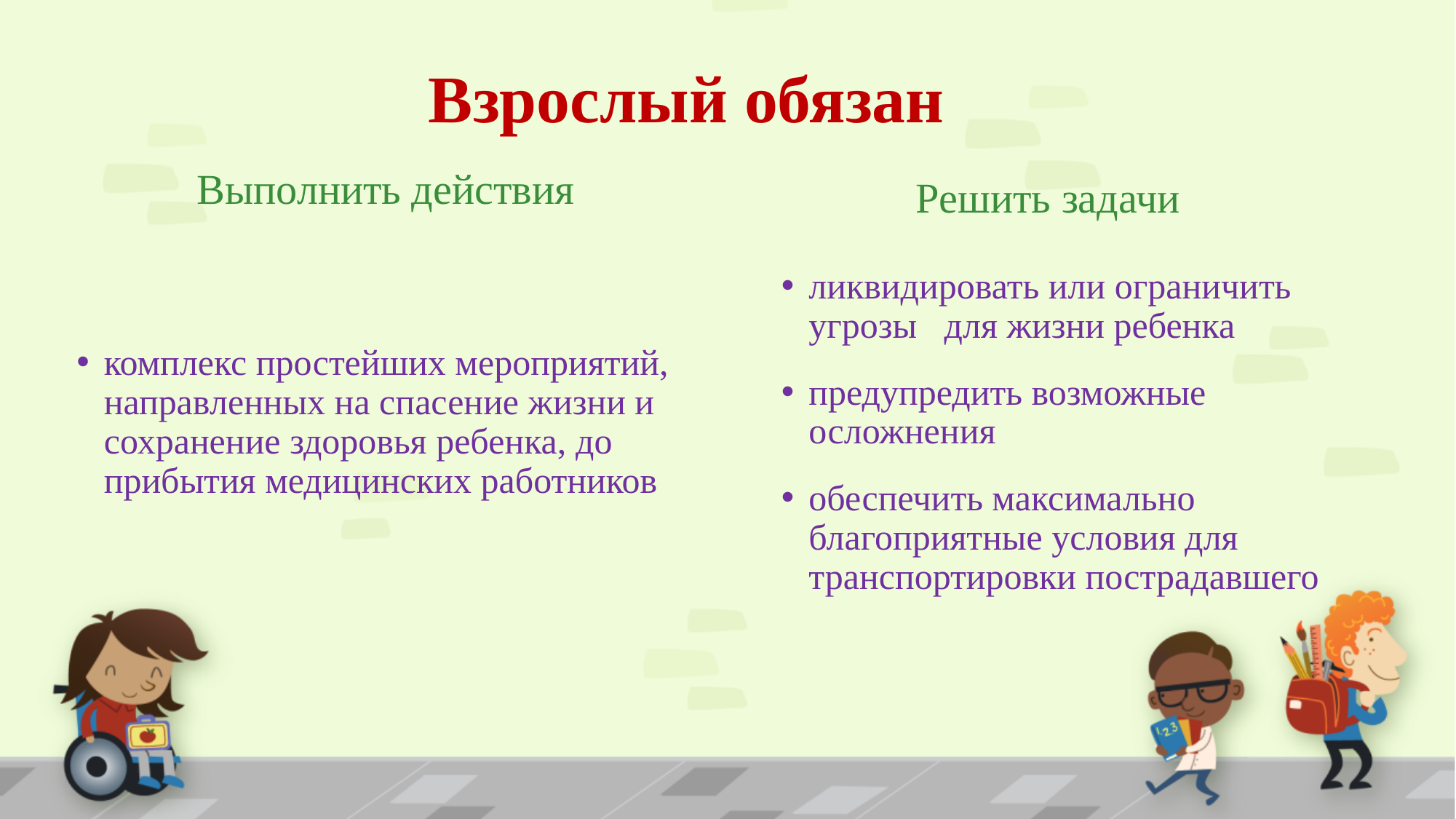

# Взрослый обязан
Выполнить действия
Решить задачи
ликвидировать или ограничить угрозы   для жизни ребенка
предупредить возможные     осложнения
обеспечить максимально   благоприятные условия для   транспортировки пострадавшего

комплекс простейших мероприятий, направленных на спасение жизни и сохранение здоровья ребенка, до прибытия медицинских работников